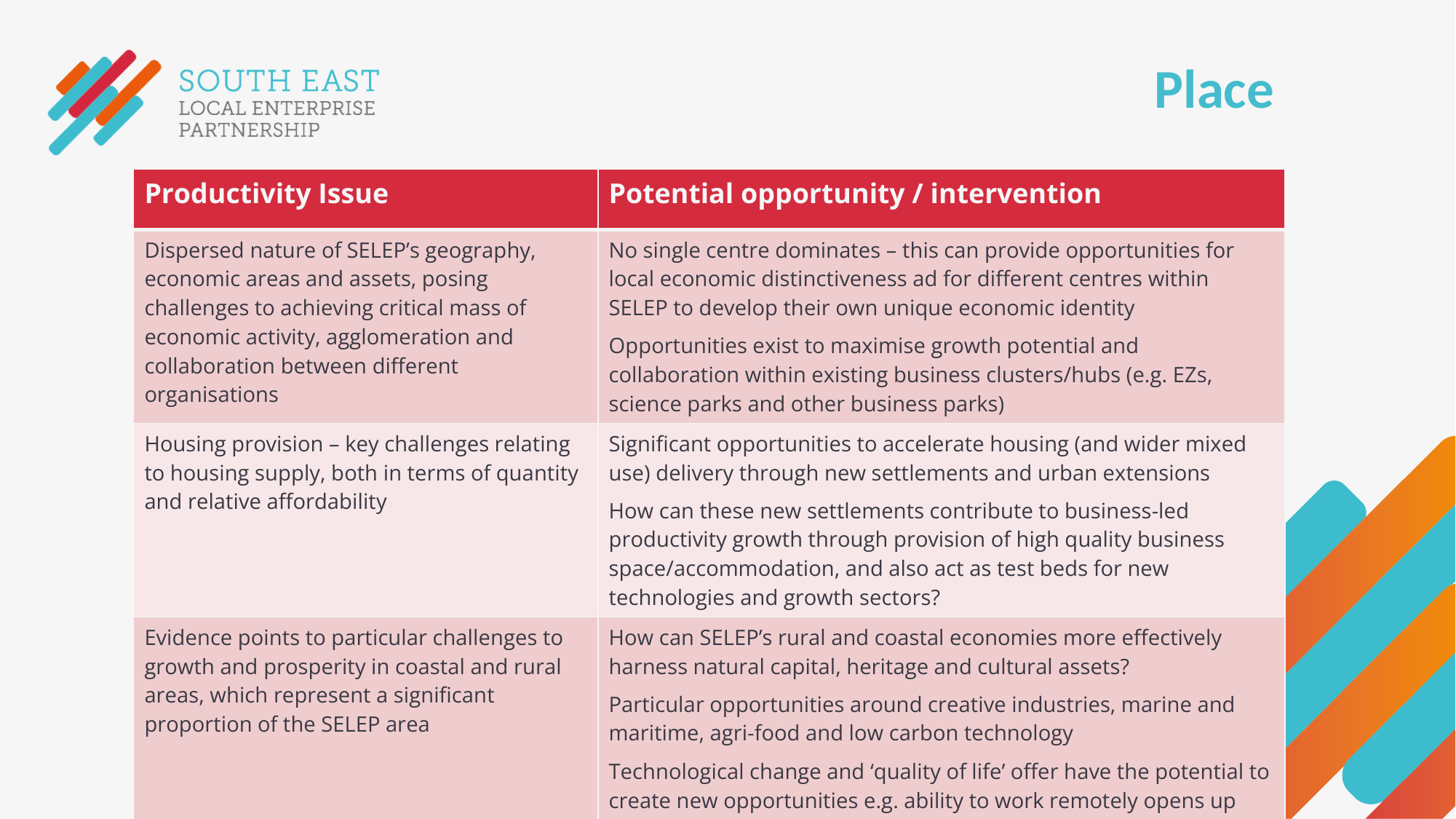

Place
| Productivity Issue | Potential opportunity / intervention |
| --- | --- |
| Dispersed nature of SELEP’s geography, economic areas and assets, posing challenges to achieving critical mass of economic activity, agglomeration and collaboration between different organisations | No single centre dominates – this can provide opportunities for local economic distinctiveness ad for different centres within SELEP to develop their own unique economic identity Opportunities exist to maximise growth potential and collaboration within existing business clusters/hubs (e.g. EZs, science parks and other business parks) |
| Housing provision – key challenges relating to housing supply, both in terms of quantity and relative affordability | Significant opportunities to accelerate housing (and wider mixed use) delivery through new settlements and urban extensions How can these new settlements contribute to business-led productivity growth through provision of high quality business space/accommodation, and also act as test beds for new technologies and growth sectors? |
| Evidence points to particular challenges to growth and prosperity in coastal and rural areas, which represent a significant proportion of the SELEP area | How can SELEP’s rural and coastal economies more effectively harness natural capital, heritage and cultural assets? Particular opportunities around creative industries, marine and maritime, agri-food and low carbon technology Technological change and ‘quality of life’ offer have the potential to create new opportunities e.g. ability to work remotely opens up new employment choices in coastal and rural parts of the SELEP area |